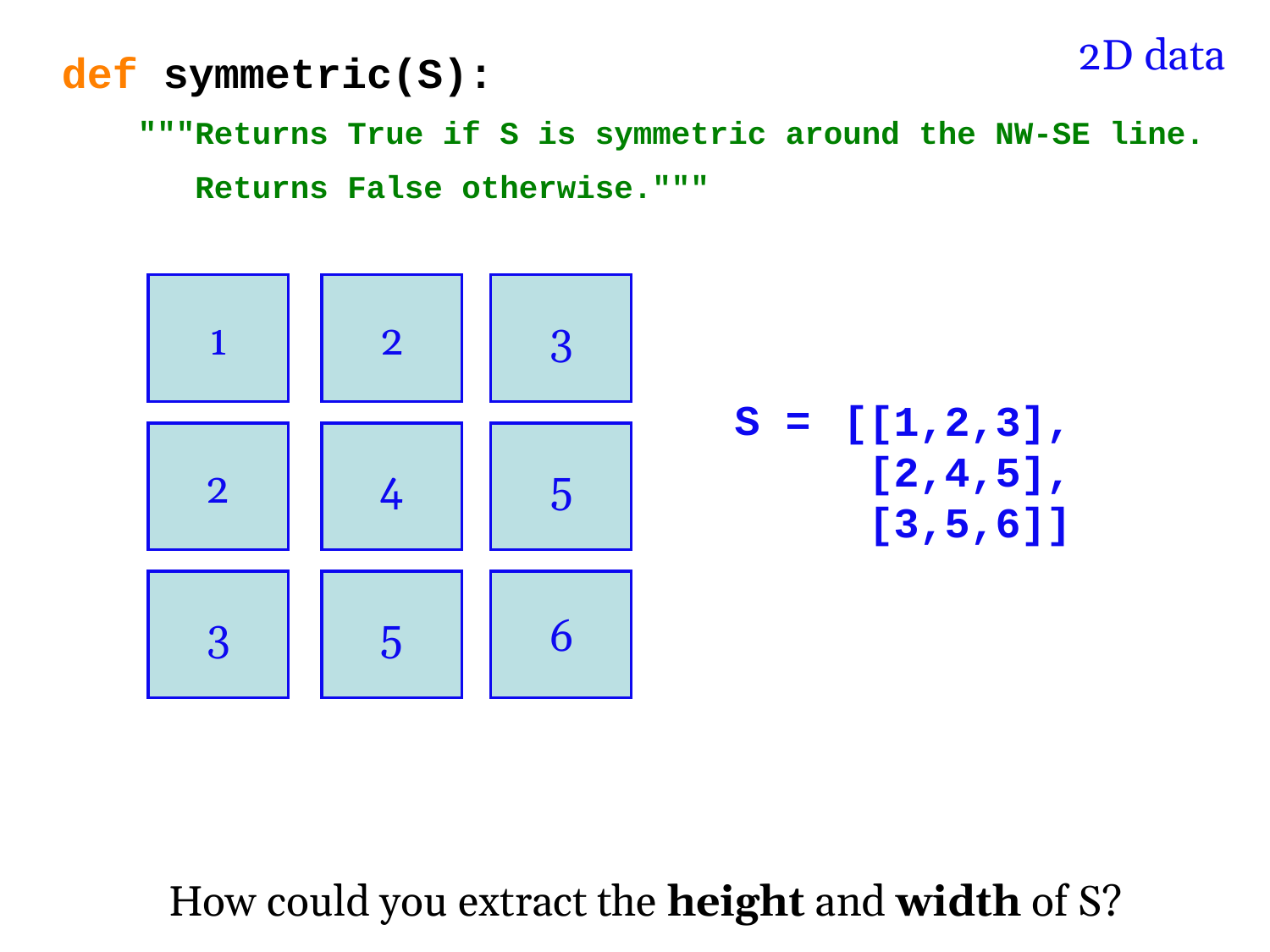

2D data
def symmetric(S):
    """Returns True if S is symmetric around the NW-SE line.
       Returns False otherwise."""

1
2
3
S =
[[1,2,3],
 [2,4,5],
 [3,5,6]]

2
4
5

3
5
6
How could you extract the height and width of S?